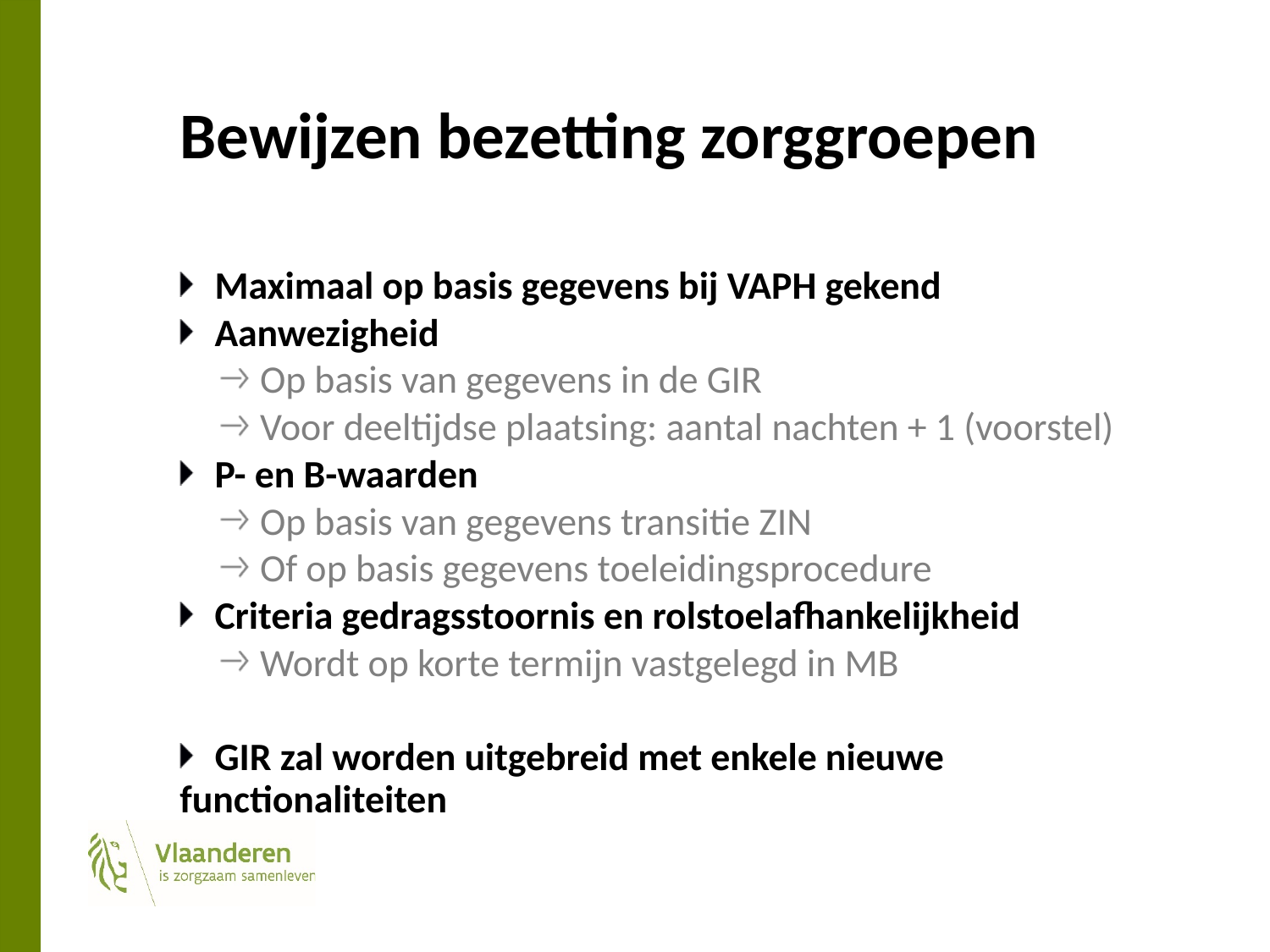

# Bewijzen bezetting zorggroepen
Maximaal op basis gegevens bij VAPH gekend
Aanwezigheid
Op basis van gegevens in de GIR
Voor deeltijdse plaatsing: aantal nachten + 1 (voorstel)
P- en B-waarden
Op basis van gegevens transitie ZIN
Of op basis gegevens toeleidingsprocedure
Criteria gedragsstoornis en rolstoelafhankelijkheid
Wordt op korte termijn vastgelegd in MB

GIR zal worden uitgebreid met enkele nieuwe functionaliteiten